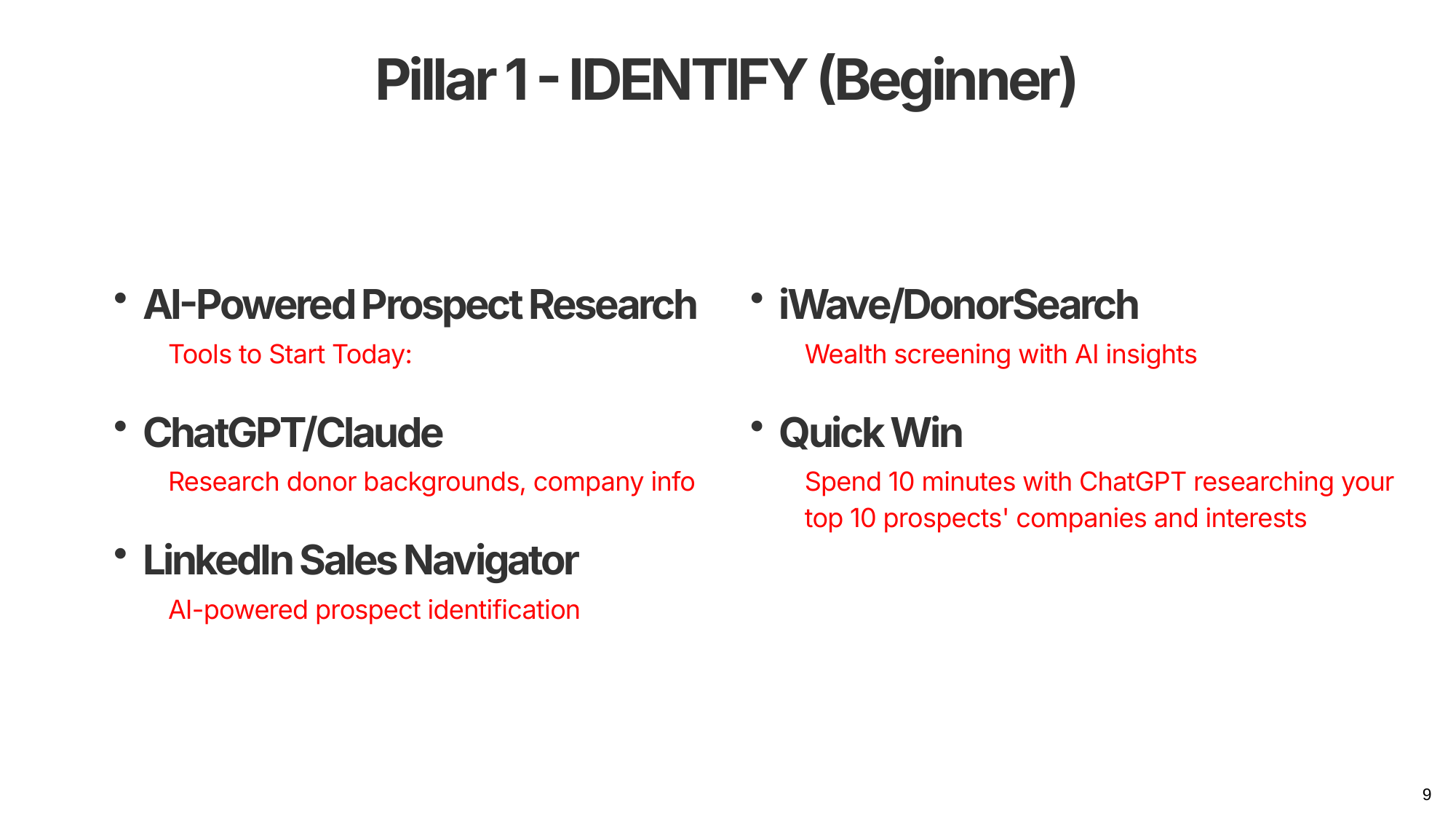

Pillar 1 - IDENTIFY (Beginner)
AI-Powered Prospect Research
Tools to Start Today:
ChatGPT/Claude
Research donor backgrounds, company info
LinkedIn Sales Navigator
AI-powered prospect identification
iWave/DonorSearch
Wealth screening with AI insights
Quick Win
Spend 10 minutes with ChatGPT researching your top 10 prospects' companies and interests

9